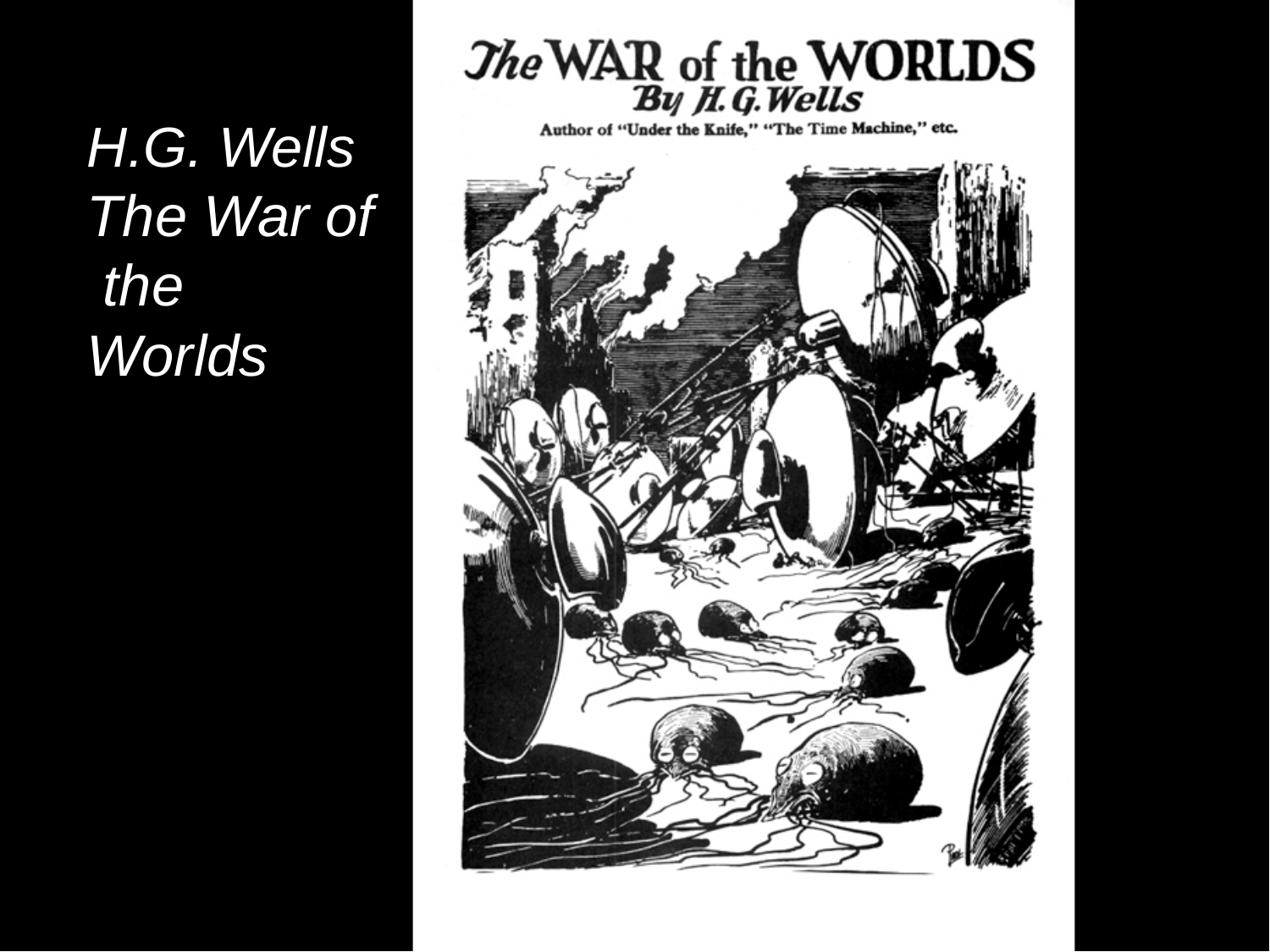

H.G. Wells  The War of  the Worlds
(1898)